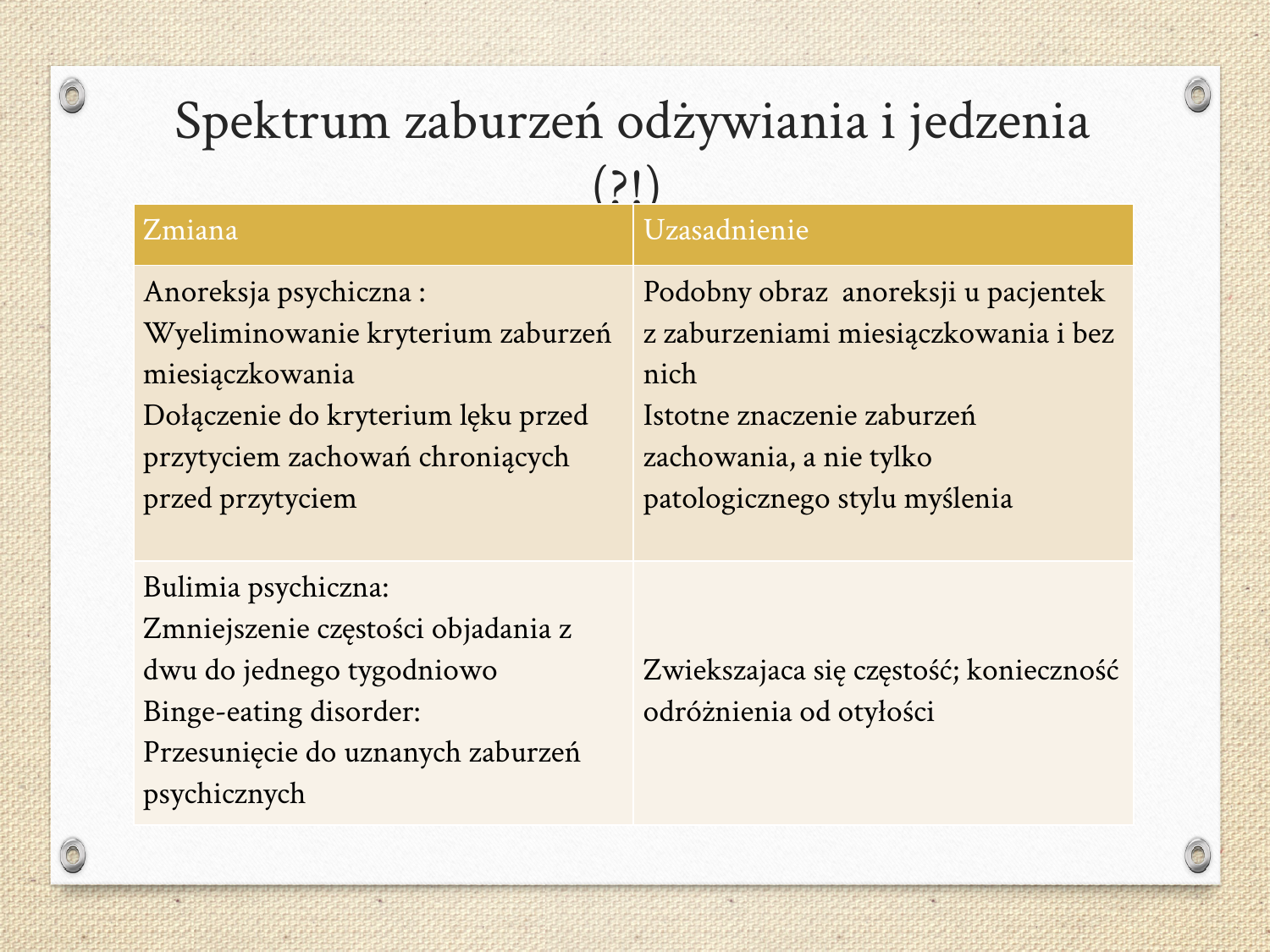

# Spektrum zaburzeń odżywiania i jedzenia (?!)
| Zmiana | Uzasadnienie |
| --- | --- |
| Anoreksja psychiczna : Wyeliminowanie kryterium zaburzeń miesiączkowania Dołączenie do kryterium lęku przed przytyciem zachowań chroniących przed przytyciem | Podobny obraz anoreksji u pacjentek z zaburzeniami miesiączkowania i bez nich Istotne znaczenie zaburzeń zachowania, a nie tylko patologicznego stylu myślenia |
| Bulimia psychiczna: Zmniejszenie częstości objadania z dwu do jednego tygodniowo Binge-eating disorder: Przesunięcie do uznanych zaburzeń psychicznych | Zwiekszajaca się częstość; konieczność odróżnienia od otyłości |